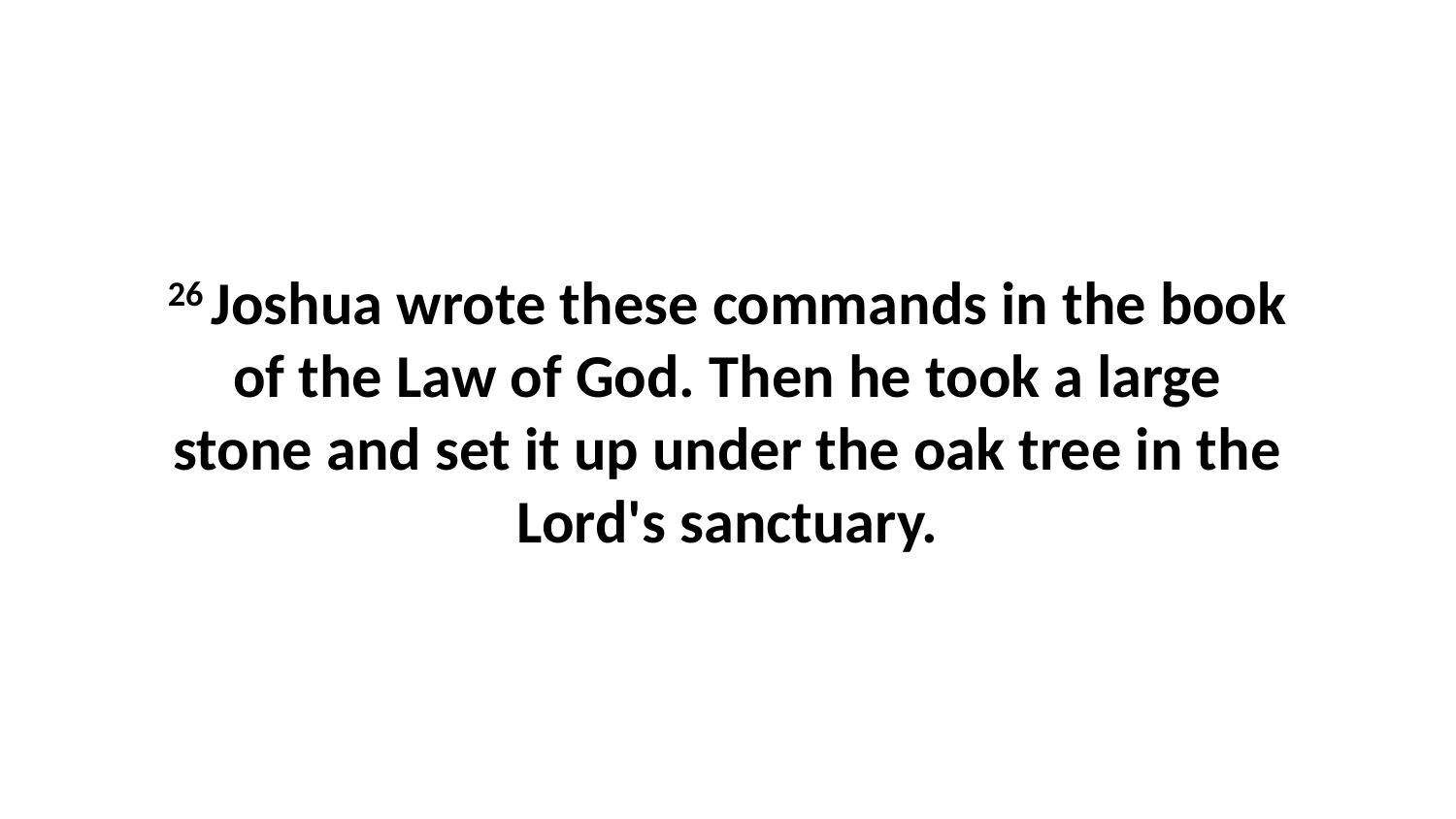

26 Joshua wrote these commands in the book of the Law of God. Then he took a large stone and set it up under the oak tree in the Lord's sanctuary.